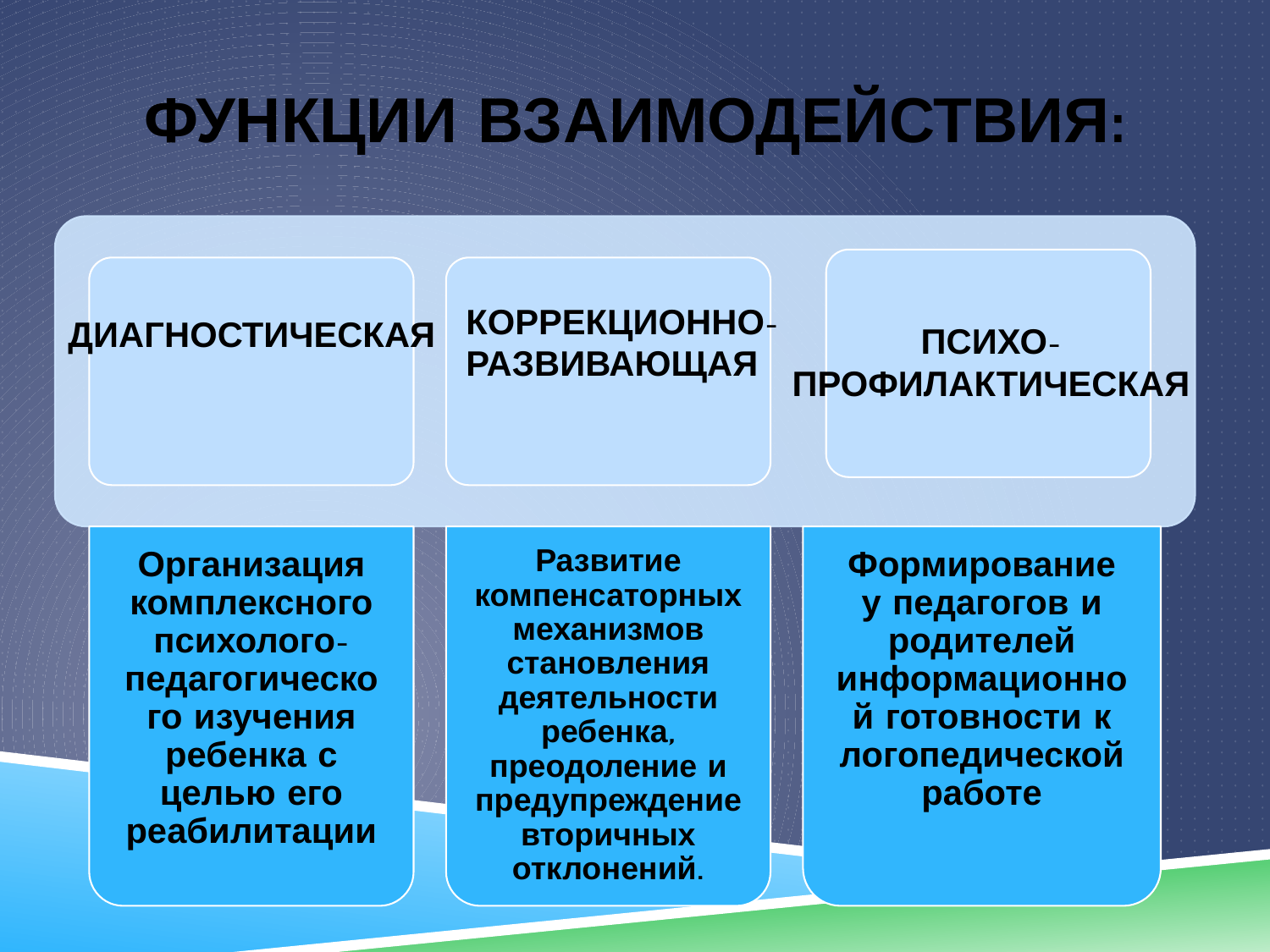

# ФУНКЦИИ ВЗАИМОДЕЙСТВИЯ:
Организация комплексного психолого-педагогического изучения ребенка с целью его реабилитации
Развитие компенсаторных механизмов становления деятельности ребенка, преодоление и предупреждение вторичных отклонений.
Формирование у педагогов и родителей информационной готовности к логопедической работе
КОРРЕКЦИОННО-
РАЗВИВАЮЩАЯ
ДИАГНОСТИЧЕСКАЯ
ПСИХО-
ПРОФИЛАКТИЧЕСКАЯ